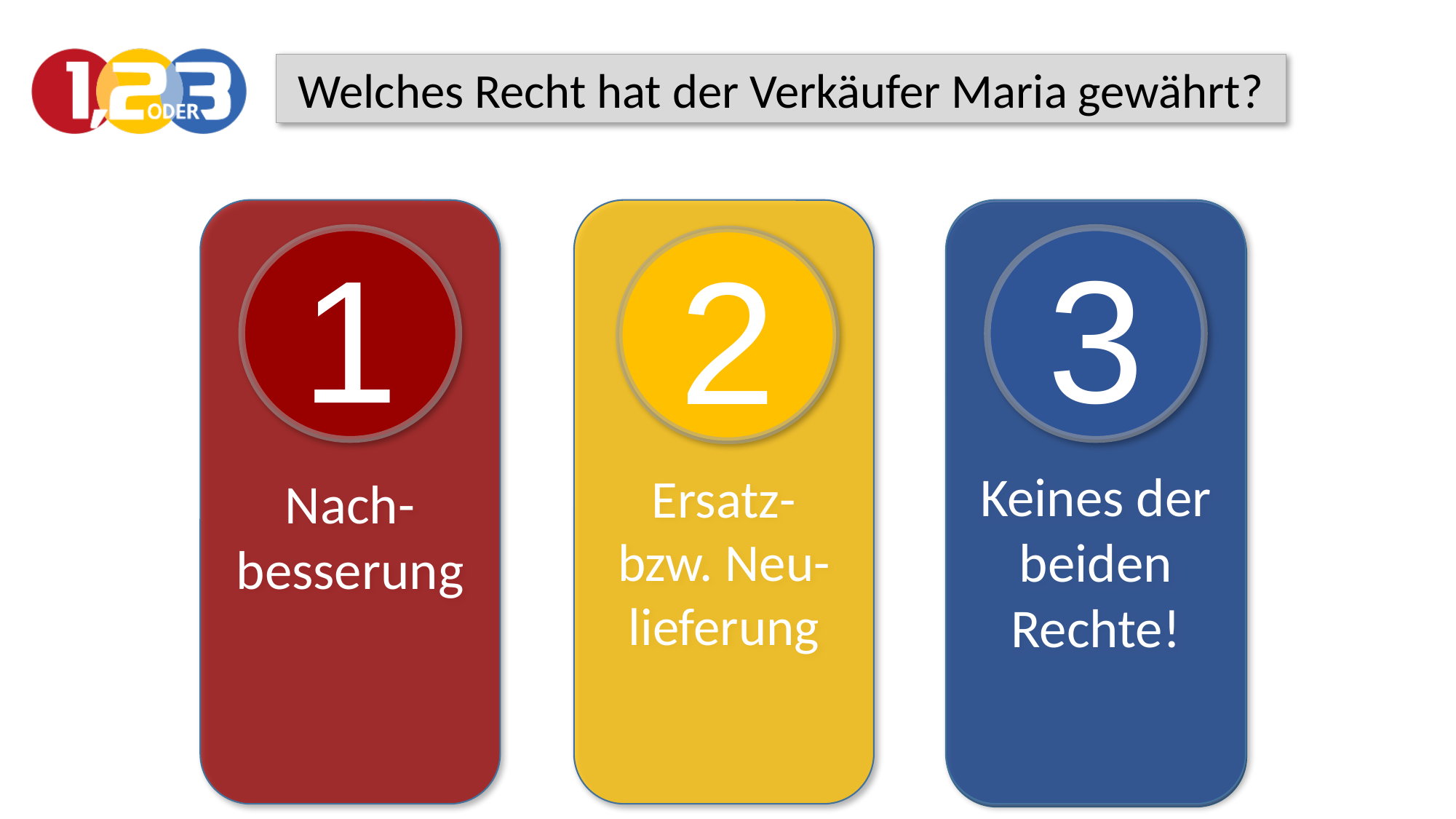

Welches Recht hat der Verkäufer Maria gewährt?

Nach-besserung

Ersatz- bzw. Neu-lieferung

Keines der beiden Rechte!

3
1
2